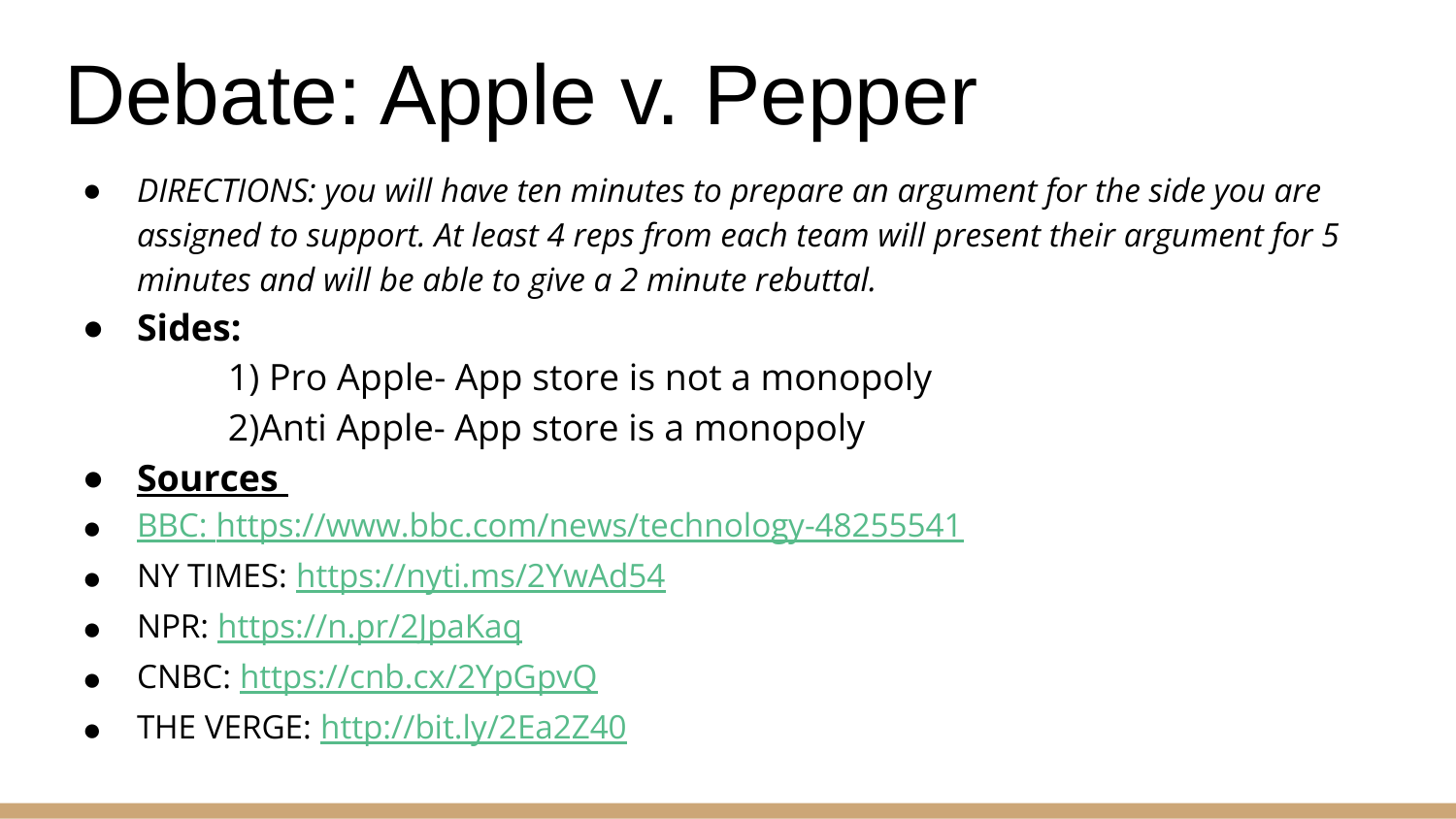

# Debate: Apple v. Pepper
DIRECTIONS: you will have ten minutes to prepare an argument for the side you are assigned to support. At least 4 reps from each team will present their argument for 5 minutes and will be able to give a 2 minute rebuttal.
Sides:
	1) Pro Apple- App store is not a monopoly
	2)Anti Apple- App store is a monopoly
Sources
BBC: https://www.bbc.com/news/technology-48255541
NY TIMES: https://nyti.ms/2YwAd54
NPR: https://n.pr/2JpaKaq
CNBC: https://cnb.cx/2YpGpvQ
THE VERGE: http://bit.ly/2Ea2Z40